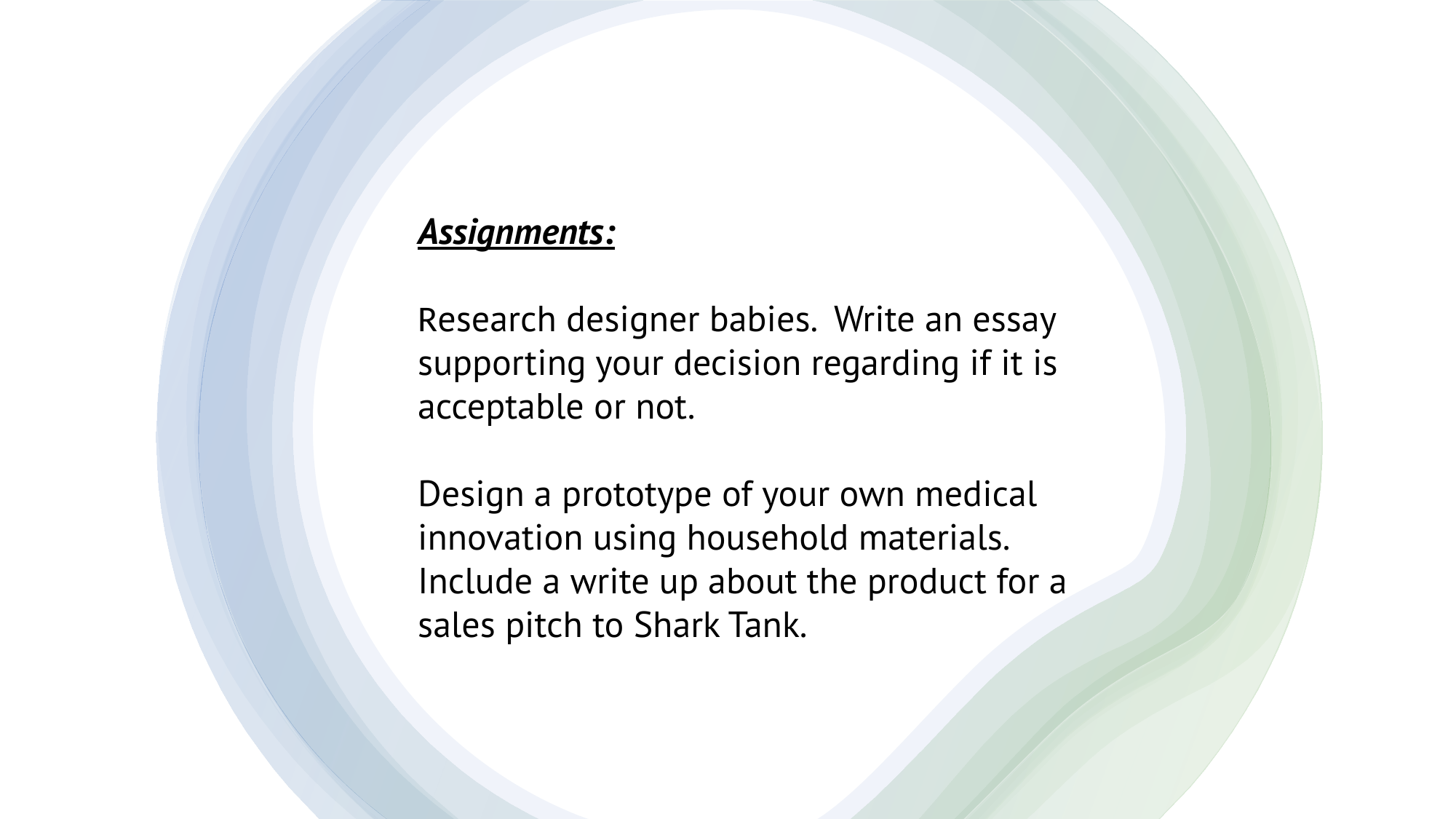

Assignments:

Research designer babies.  Write an essay supporting your decision regarding if it is acceptable or not.

Design a prototype of your own medical innovation using household materials.  Include a write up about the product for a sales pitch to Shark Tank.